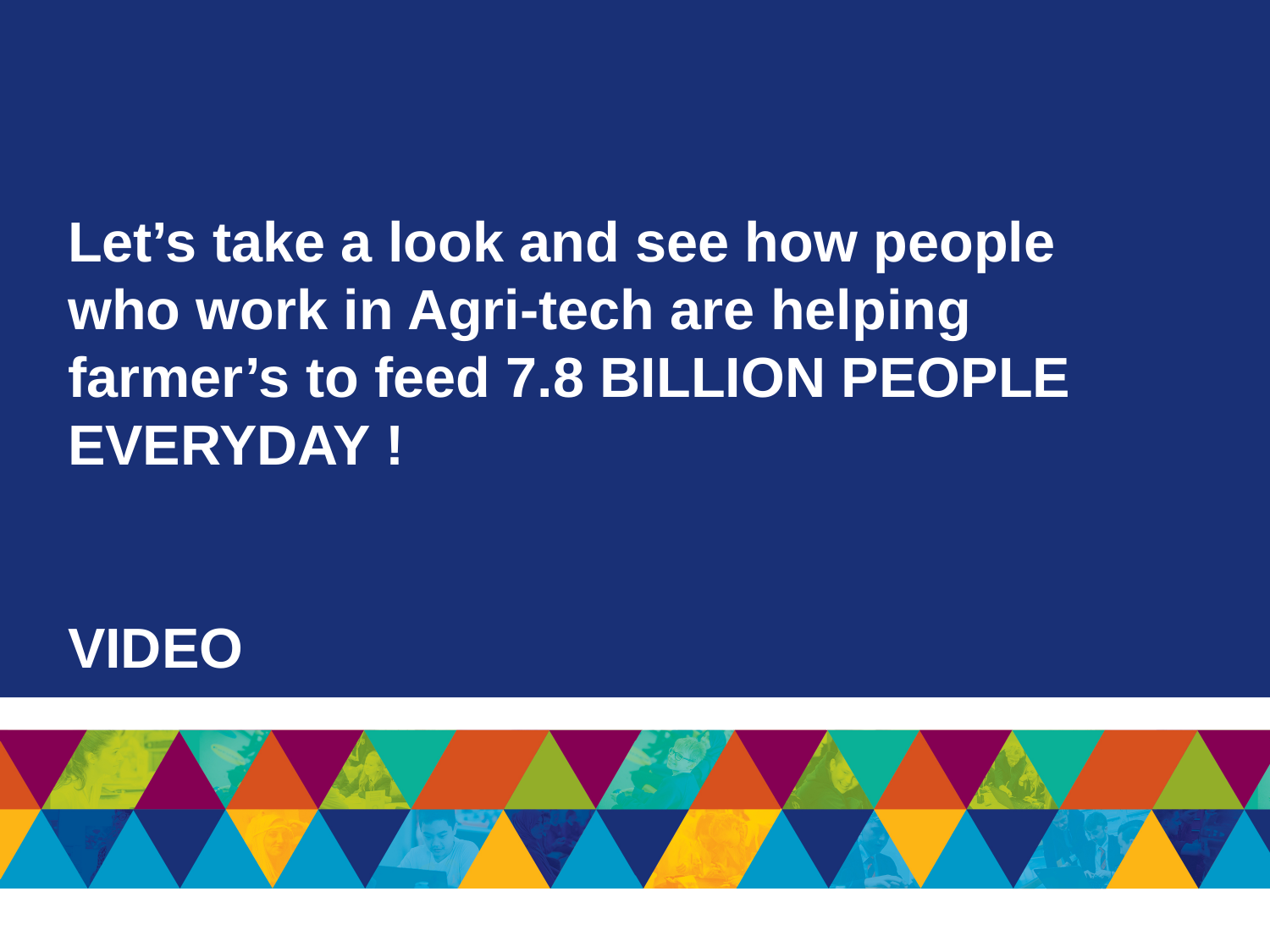

# Let’s take a look and see how people who work in Agri-tech are helping farmer’s to feed 7.8 BILLION PEOPLE EVERYDAY ! VIDEO